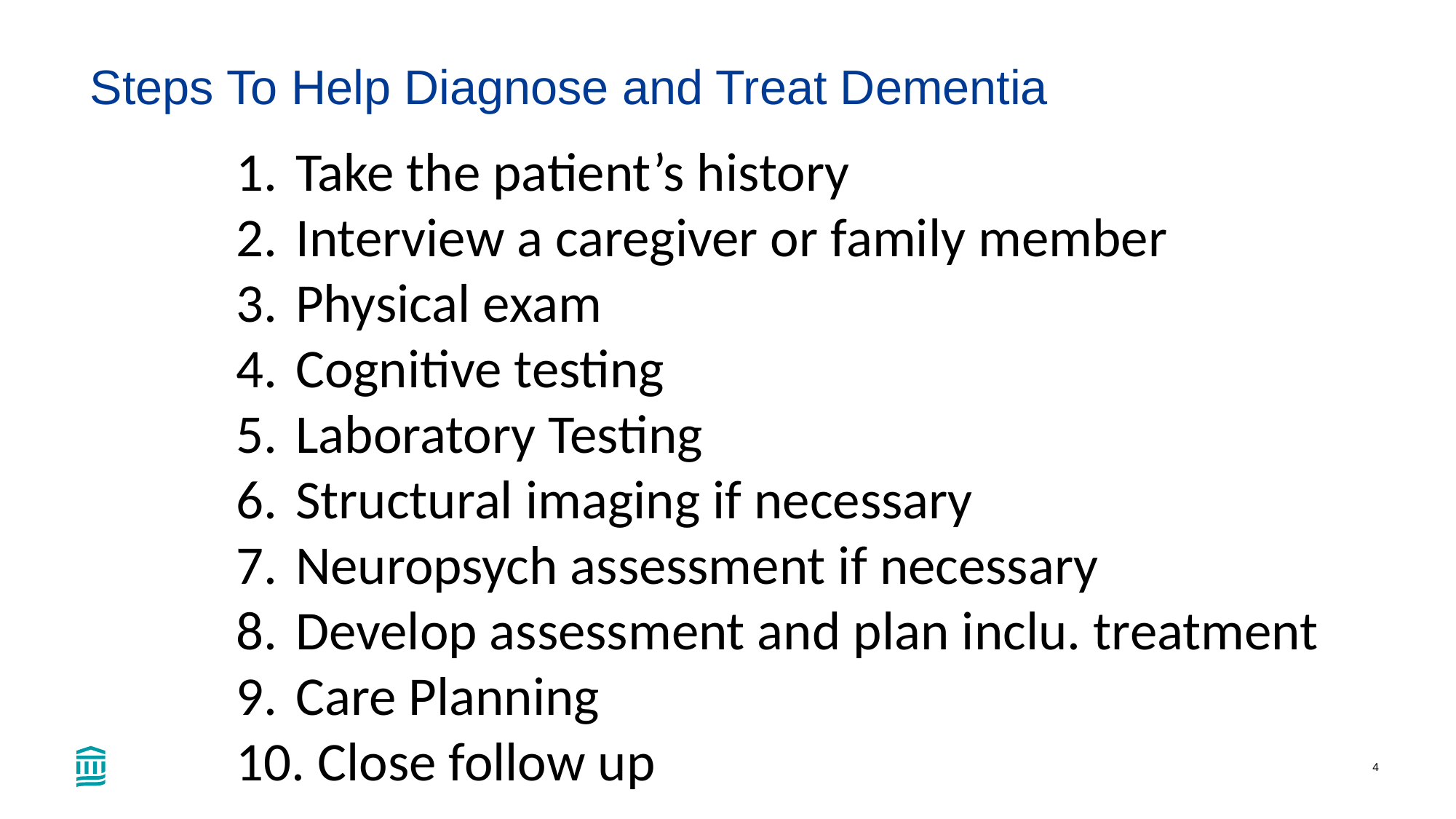

# Steps To Help Diagnose and Treat Dementia
Take the patient’s history
Interview a caregiver or family member
Physical exam
Cognitive testing
Laboratory Testing
Structural imaging if necessary
Neuropsych assessment if necessary
Develop assessment and plan inclu. treatment
Care Planning
 Close follow up